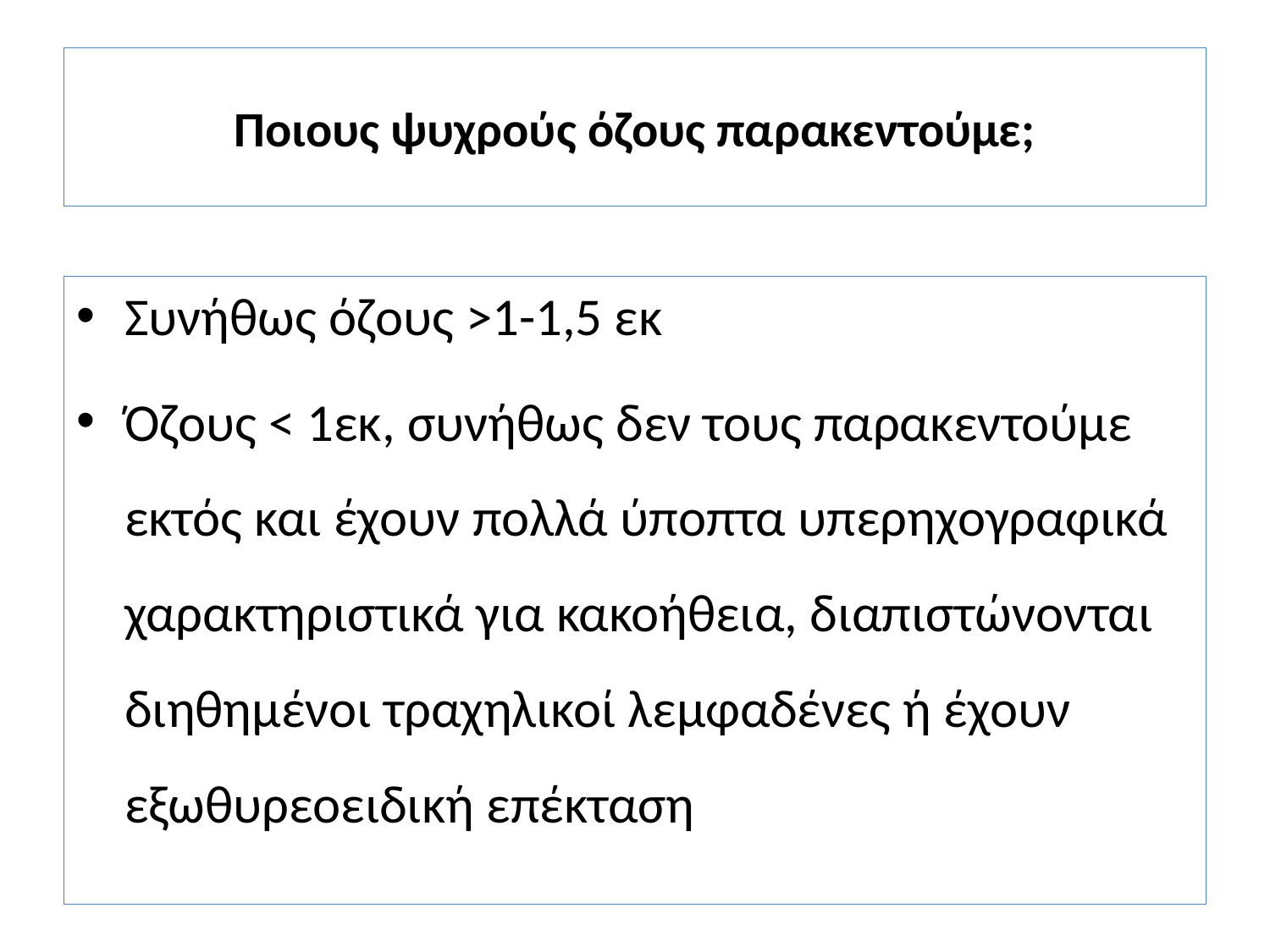

# Ποιους ψυχρούς όζους παρακεντούμε;
Συνήθως όζους >1-1,5 εκ
Όζους < 1εκ, συνήθως δεν τους παρακεντούμε εκτός και έχουν πολλά ύποπτα υπερηχογραφικά χαρακτηριστικά για κακοήθεια, διαπιστώνονται διηθημένοι τραχηλικοί λεμφαδένες ή έχουν εξωθυρεοειδική επέκταση